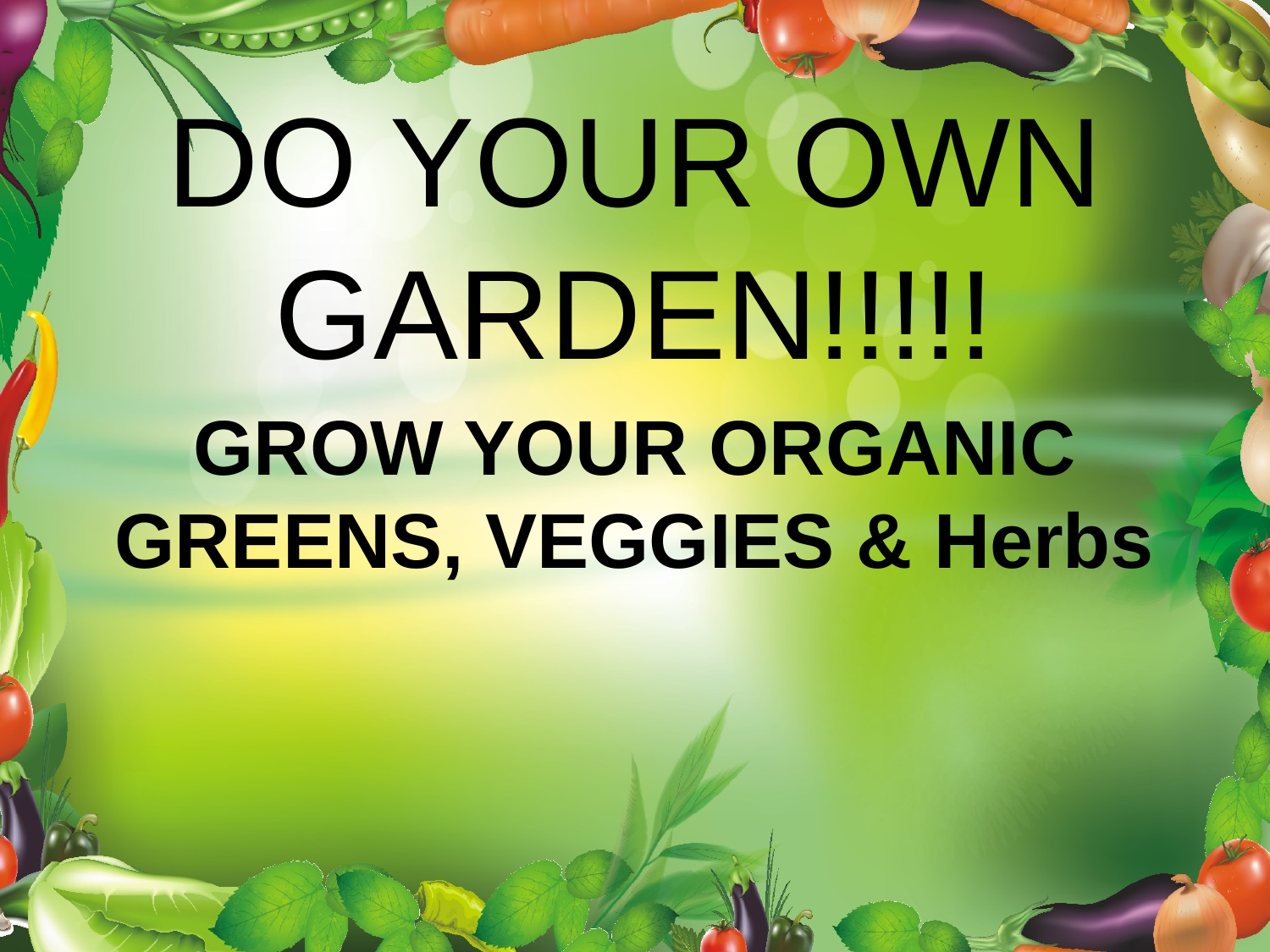

DO YOUR OWN GARDEN!!!!!
GROW YOUR ORGANIC GREENS, VEGGIES & Herbs